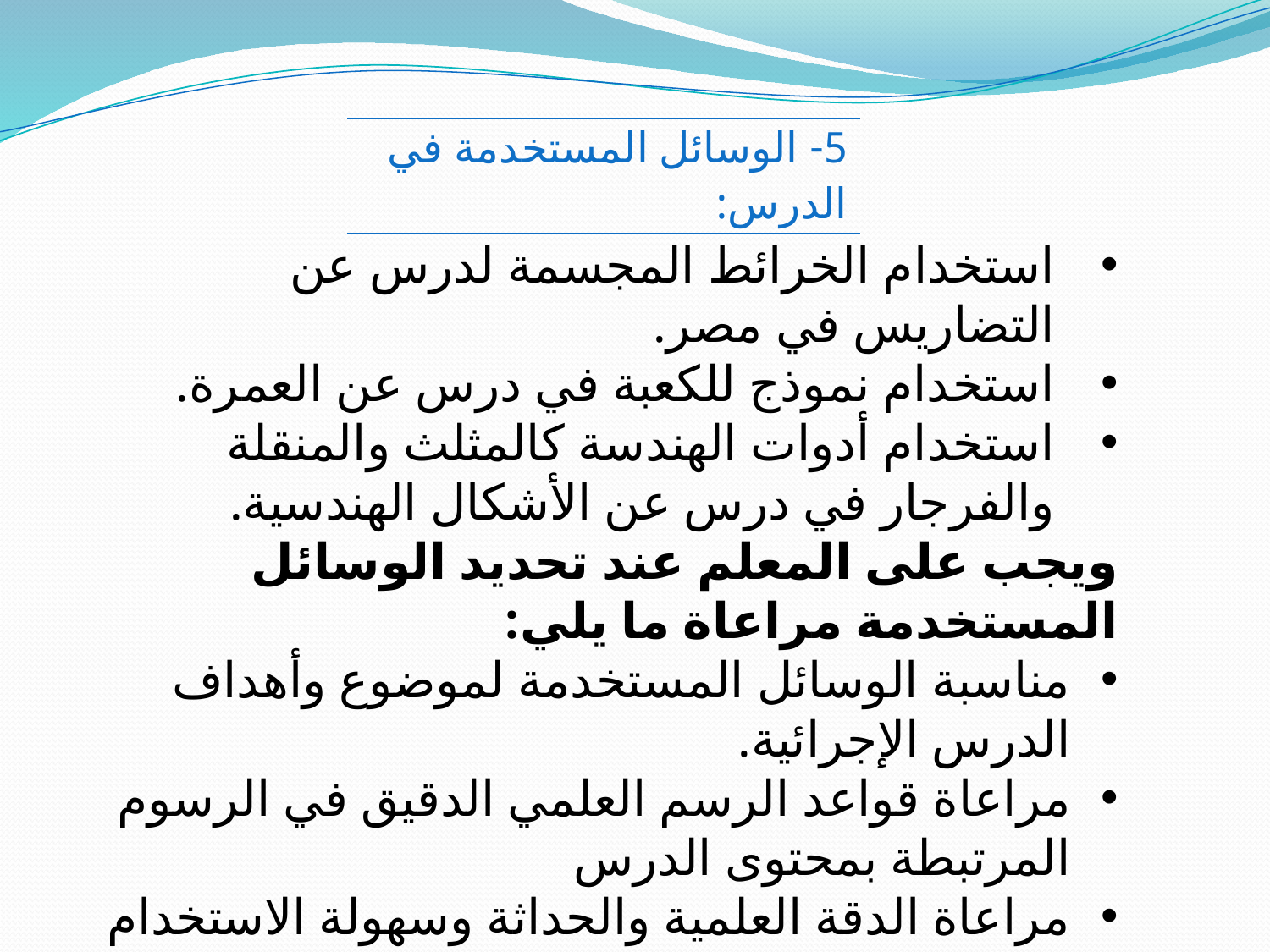

| 5- الوسائل المستخدمة في الدرس: |
| --- |

استخدام الخرائط المجسمة لدرس عن التضاريس في مصر.
استخدام نموذج للكعبة في درس عن العمرة.
استخدام أدوات الهندسة كالمثلث والمنقلة والفرجار في درس عن الأشكال الهندسية.
ويجب على المعلم عند تحديد الوسائل المستخدمة مراعاة ما يلي:
مناسبة الوسائل المستخدمة لموضوع وأهداف الدرس الإجرائية.
مراعاة قواعد الرسم العلمي الدقيق في الرسوم المرتبطة بمحتوى الدرس
مراعاة الدقة العلمية والحداثة وسهولة الاستخدام للوسائل التعليمية المختارة للدرس.